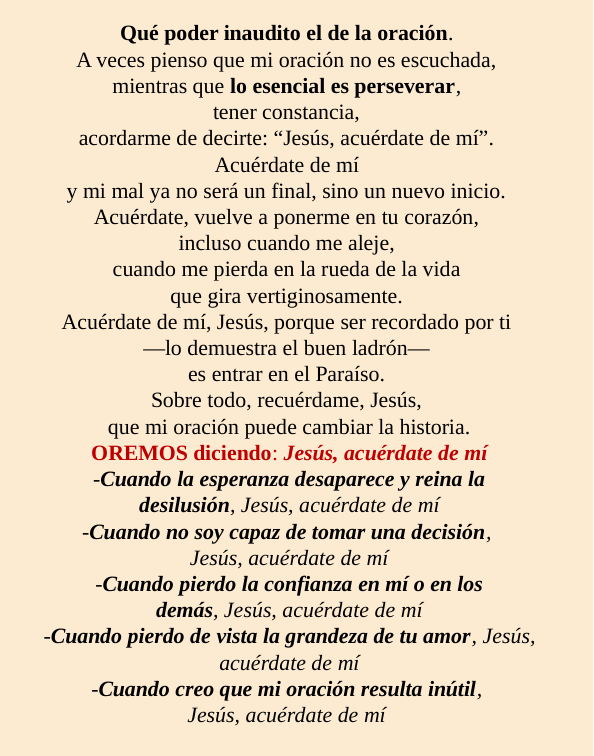

Qué poder inaudito el de la oración.
A veces pienso que mi oración no es escuchada,
mientras que lo esencial es perseverar,
tener constancia,
acordarme de decirte: “Jesús, acuérdate de mí”.
Acuérdate de mí
y mi mal ya no será un final, sino un nuevo inicio.
Acuérdate, vuelve a ponerme en tu corazón,
incluso cuando me aleje,
cuando me pierda en la rueda de la vida
que gira vertiginosamente.
Acuérdate de mí, Jesús, porque ser recordado por ti
―lo demuestra el buen ladrón―
es entrar en el Paraíso.
Sobre todo, recuérdame, Jesús,
que mi oración puede cambiar la historia.
OREMOS diciendo: Jesús, acuérdate de mí
-Cuando la esperanza desaparece y reina la desilusión, Jesús, acuérdate de mí
-Cuando no soy capaz de tomar una decisión,
Jesús, acuérdate de mí
-Cuando pierdo la confianza en mí o en los demás, Jesús, acuérdate de mí
-Cuando pierdo de vista la grandeza de tu amor, Jesús, acuérdate de mí
-Cuando creo que mi oración resulta inútil,
Jesús, acuérdate de mí